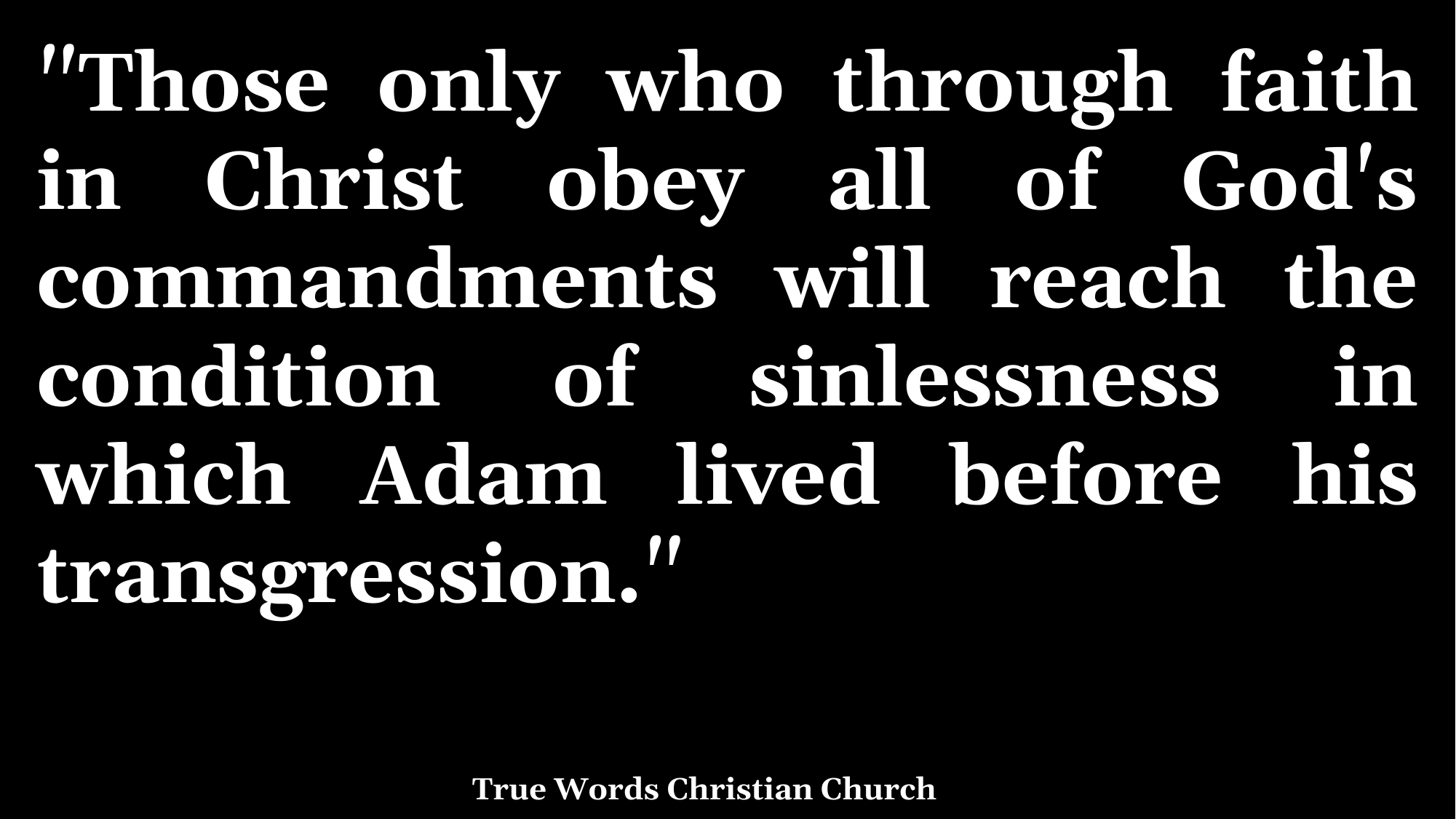

"Those only who through faith in Christ obey all of God's commandments will reach the condition of sinlessness in which Adam lived before his transgression."
True Words Christian Church